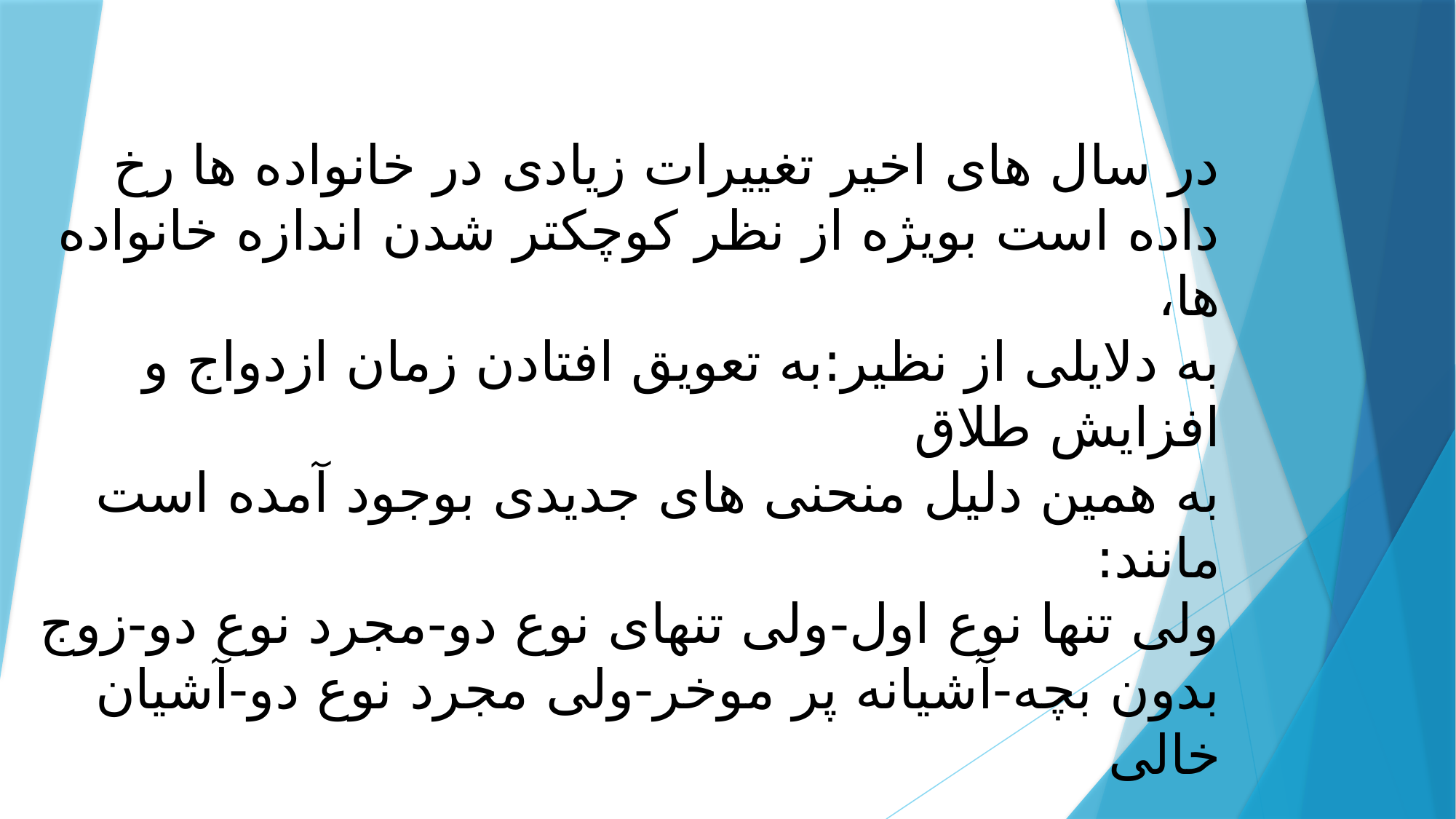

#
در سال های اخیر تغییرات زیادی در خانواده ها رخ داده است بویژه از نظر کوچکتر شدن اندازه خانواده ها،
به دلایلی از نظیر:به تعویق افتادن زمان ازدواج و افزایش طلاق
به همین دلیل منحنی های جدیدی بوجود آمده است مانند:
ولی تنها نوع اول-ولی تنهای نوع دو-مجرد نوع دو-زوج بدون بچه-آشیانه پر موخر-ولی مجرد نوع دو-آشیان خالی